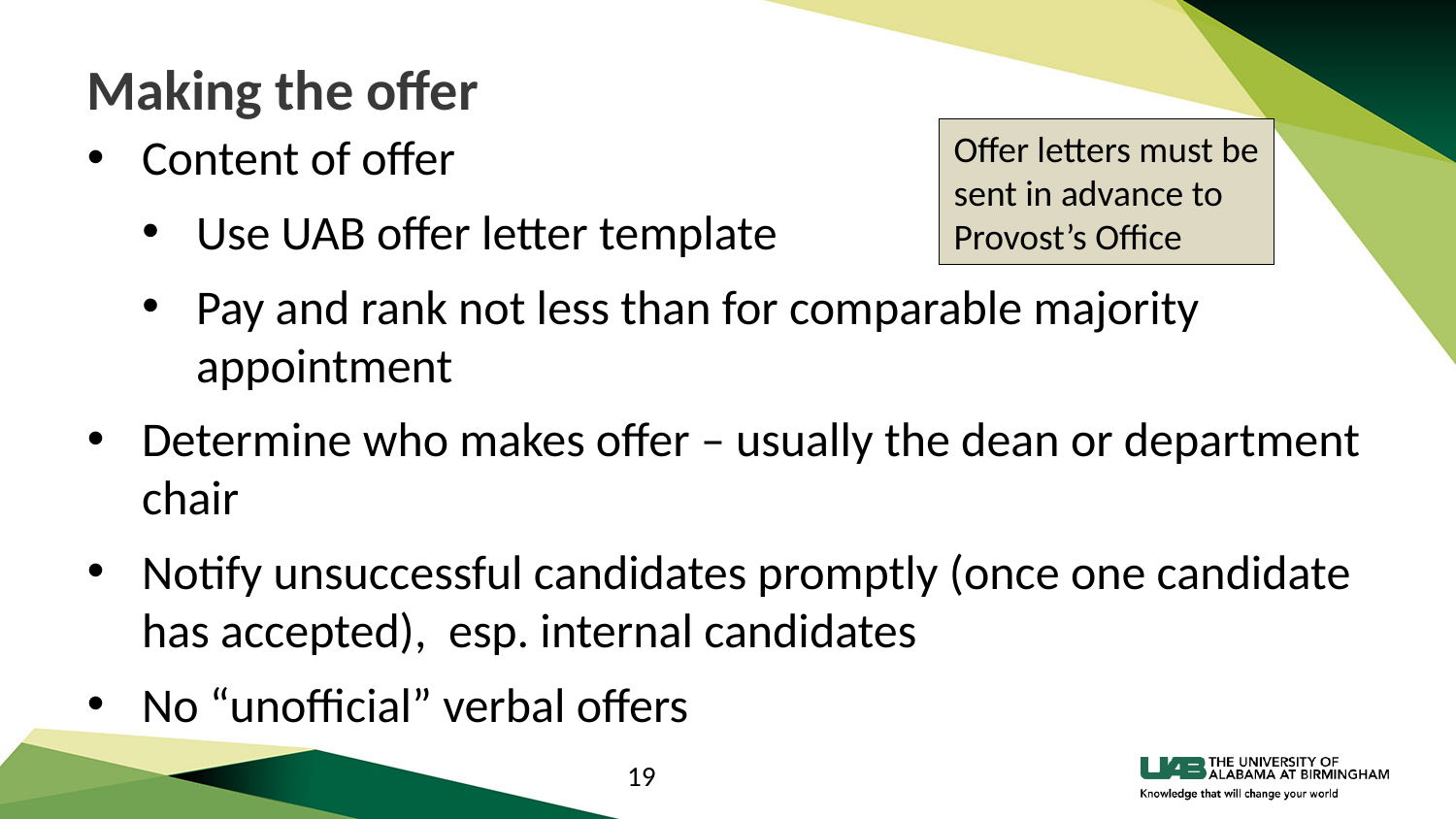

# Making the offer
Offer letters must be
sent in advance to
Provost’s Office
Content of offer
Use UAB offer letter template
Pay and rank not less than for comparable majority appointment
Determine who makes offer – usually the dean or department chair
Notify unsuccessful candidates promptly (once one candidate has accepted),  esp. internal candidates
No “unofficial” verbal offers